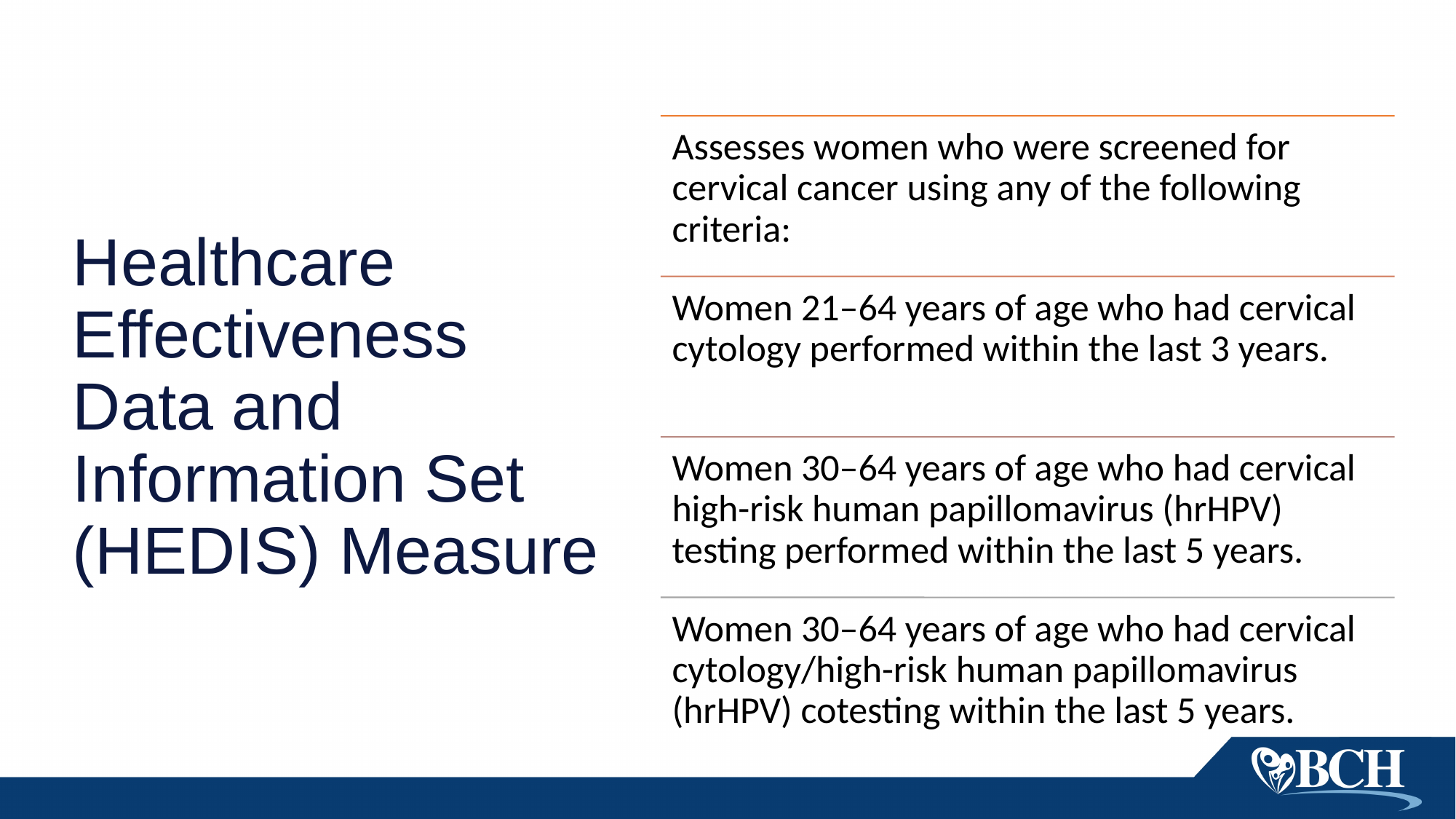

# Healthcare Effectiveness Data and Information Set (HEDIS) Measure
Assesses women who were screened for cervical cancer using any of the following criteria:
Women 21–64 years of age who had cervical cytology performed within the last 3 years.
Women 30–64 years of age who had cervical high-risk human papillomavirus (hrHPV) testing performed within the last 5 years.
Women 30–64 years of age who had cervical cytology/high-risk human papillomavirus (hrHPV) cotesting within the last 5 years.